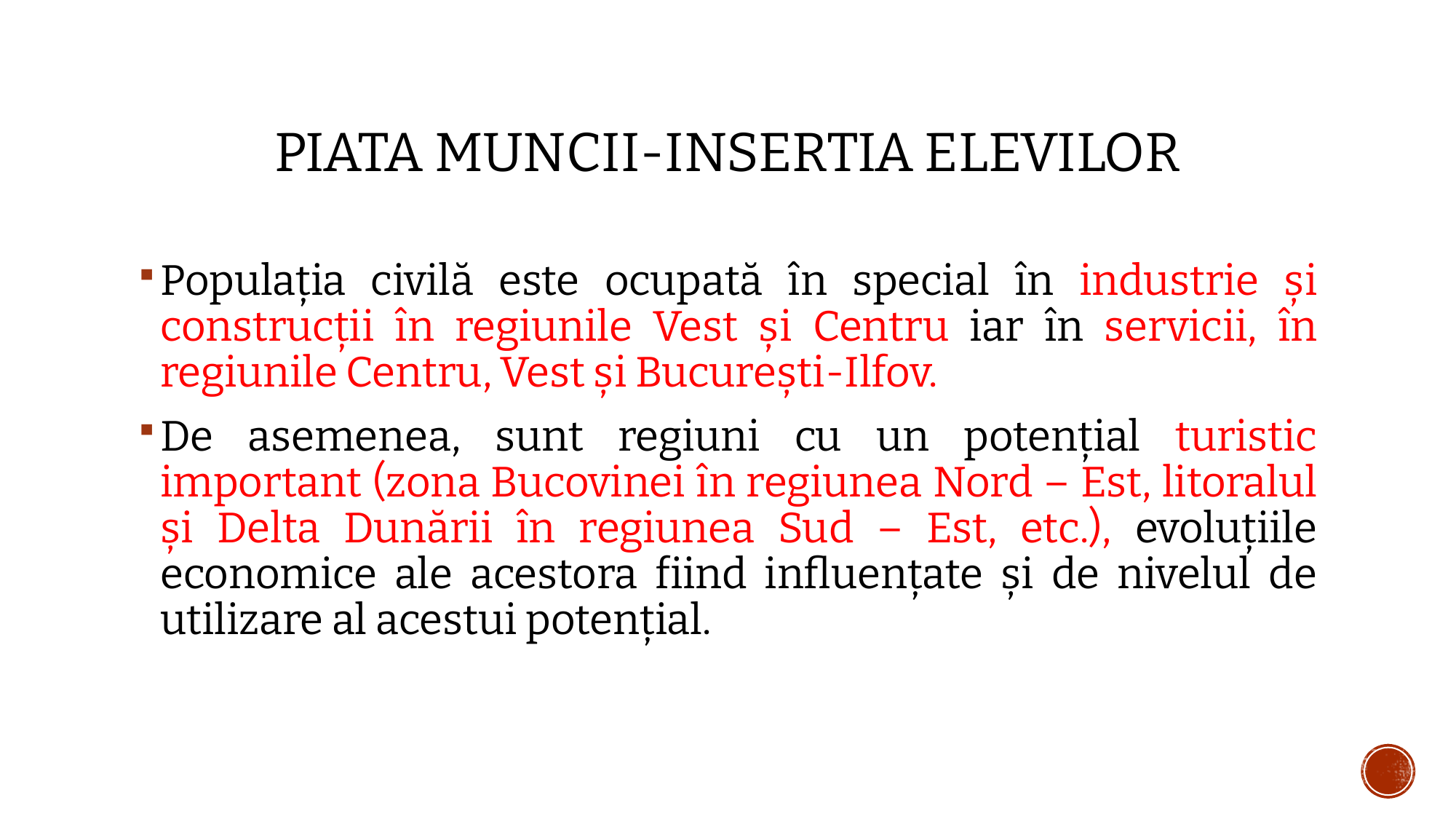

# Piata muncii-insertia elevilor
Populaţia civilă este ocupată în special în industrie şi construcţii în regiunile Vest şi Centru iar în servicii, în regiunile Centru, Vest şi Bucureşti-Ilfov.
De asemenea, sunt regiuni cu un potenţial turistic important (zona Bucovinei în regiunea Nord – Est, litoralul şi Delta Dunării în regiunea Sud – Est, etc.), evoluţiile economice ale acestora fiind influenţate şi de nivelul de utilizare al acestui potenţial.